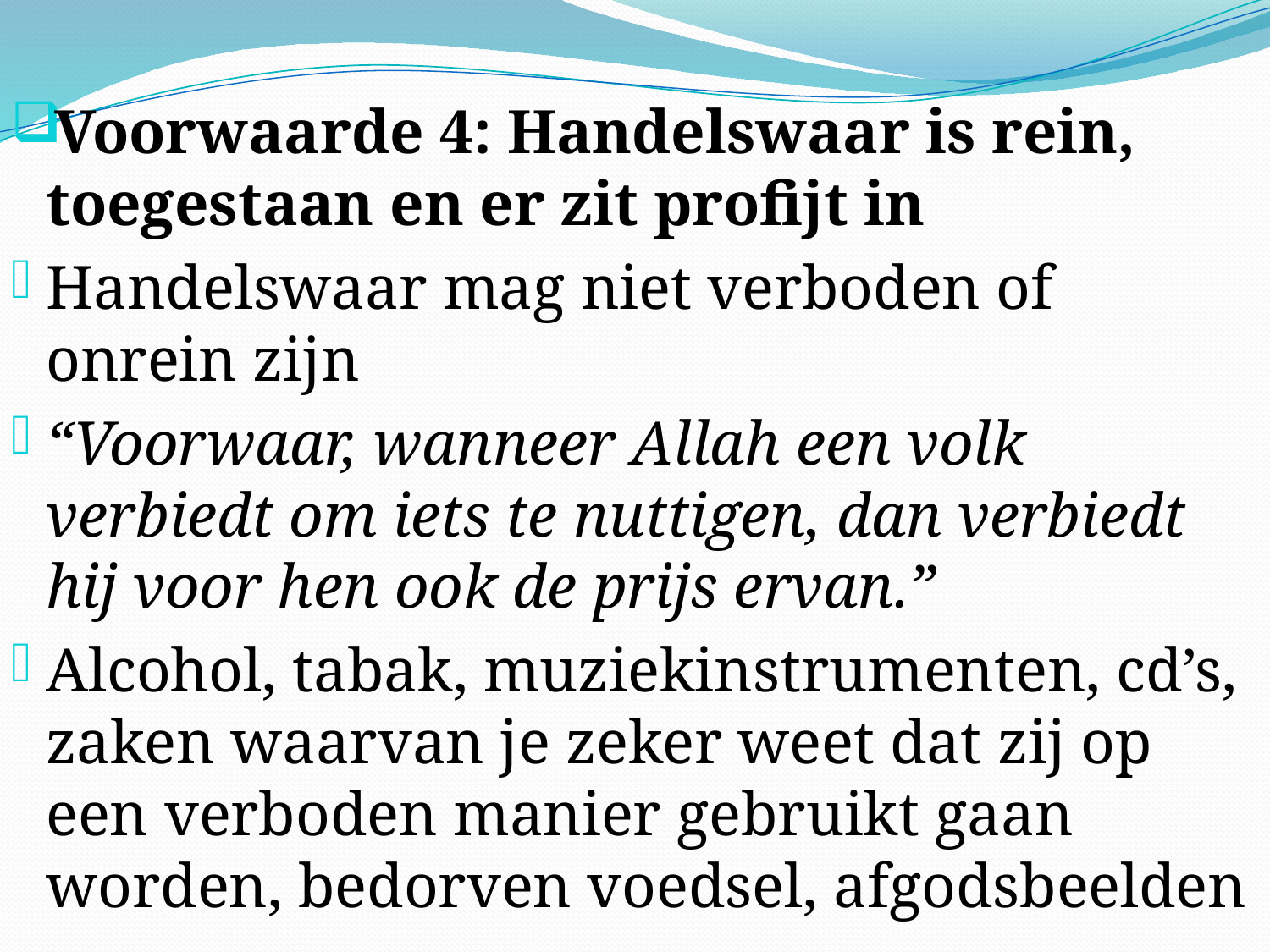

Voorwaarde 4: Handelswaar is rein, toegestaan en er zit profijt in
Handelswaar mag niet verboden of onrein zijn
“Voorwaar, wanneer Allah een volk verbiedt om iets te nuttigen, dan verbiedt hij voor hen ook de prijs ervan.”
Alcohol, tabak, muziekinstrumenten, cd’s, zaken waarvan je zeker weet dat zij op een verboden manier gebruikt gaan worden, bedorven voedsel, afgodsbeelden